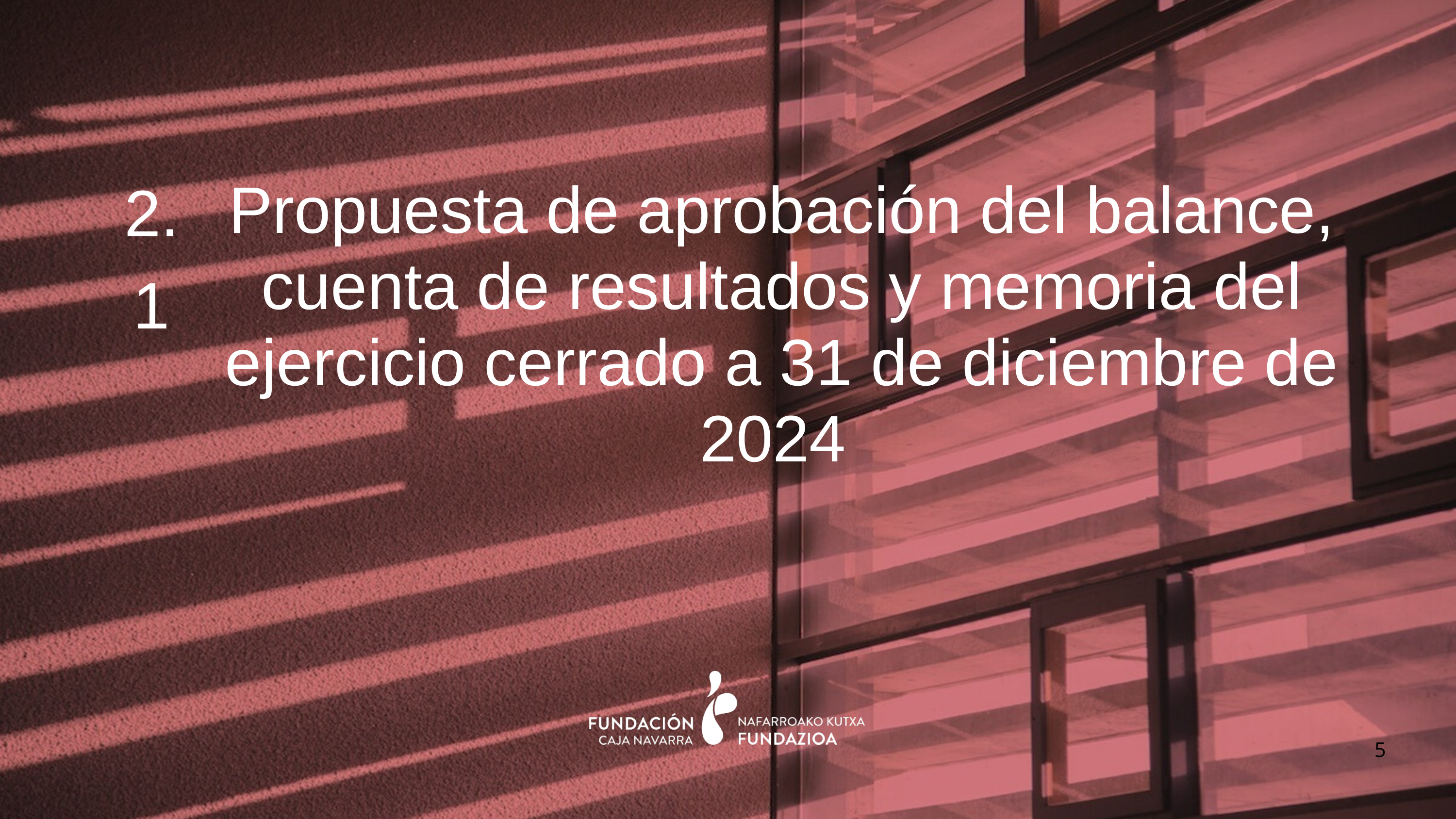

2. 1
Propuesta de aprobación del balance, cuenta de resultados y memoria del ejercicio cerrado a 31 de diciembre de 2024

5